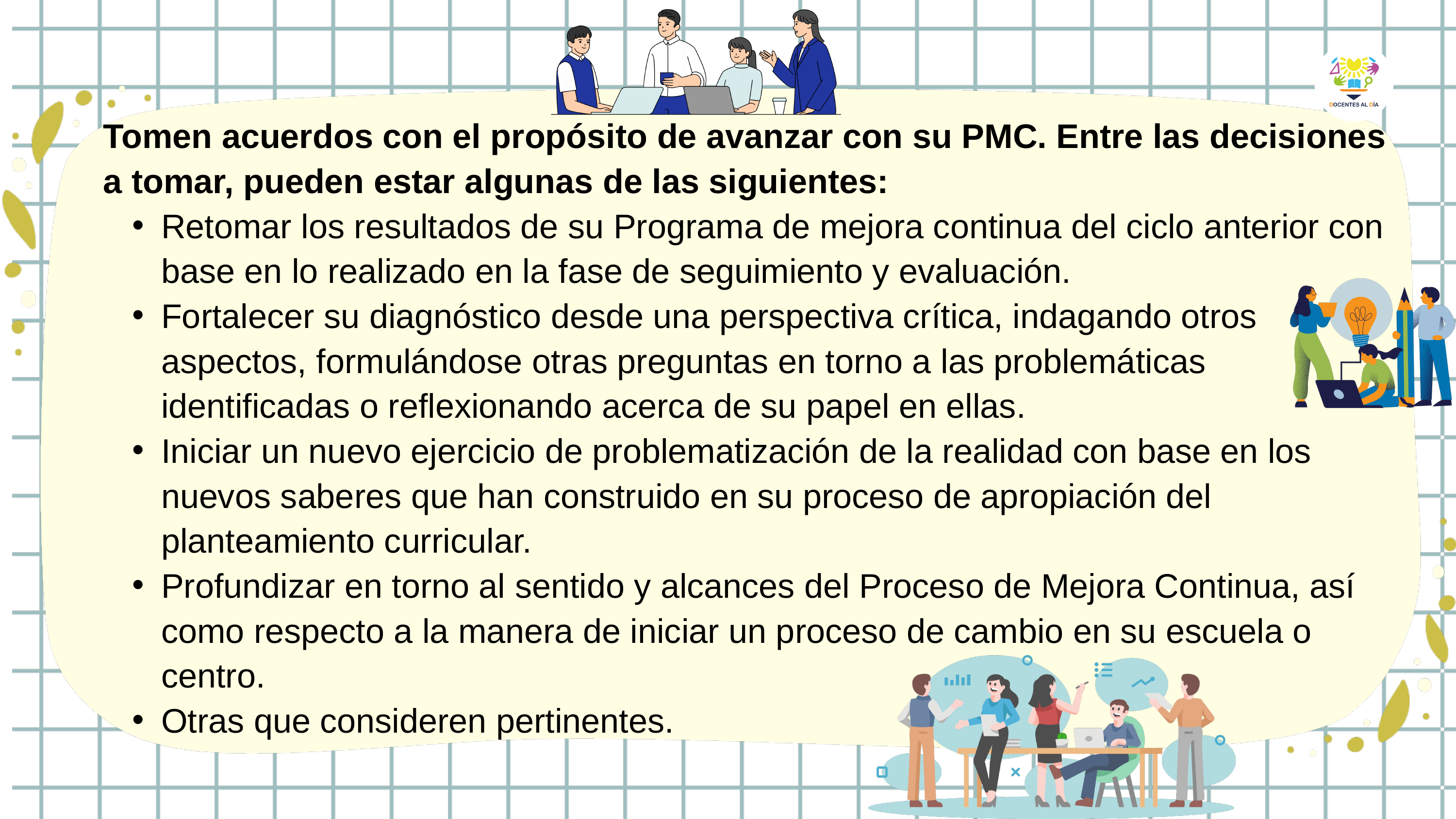

Tomen acuerdos con el propósito de avanzar con su PMC. Entre las decisiones a tomar, pueden estar algunas de las siguientes:
Retomar los resultados de su Programa de mejora continua del ciclo anterior con base en lo realizado en la fase de seguimiento y evaluación.
Fortalecer su diagnóstico desde una perspectiva crítica, indagando otros aspectos, formulándose otras preguntas en torno a las problemáticas identificadas o reflexionando acerca de su papel en ellas.
Iniciar un nuevo ejercicio de problematización de la realidad con base en los nuevos saberes que han construido en su proceso de apropiación del planteamiento curricular.
Profundizar en torno al sentido y alcances del Proceso de Mejora Continua, así como respecto a la manera de iniciar un proceso de cambio en su escuela o centro.
Otras que consideren pertinentes.